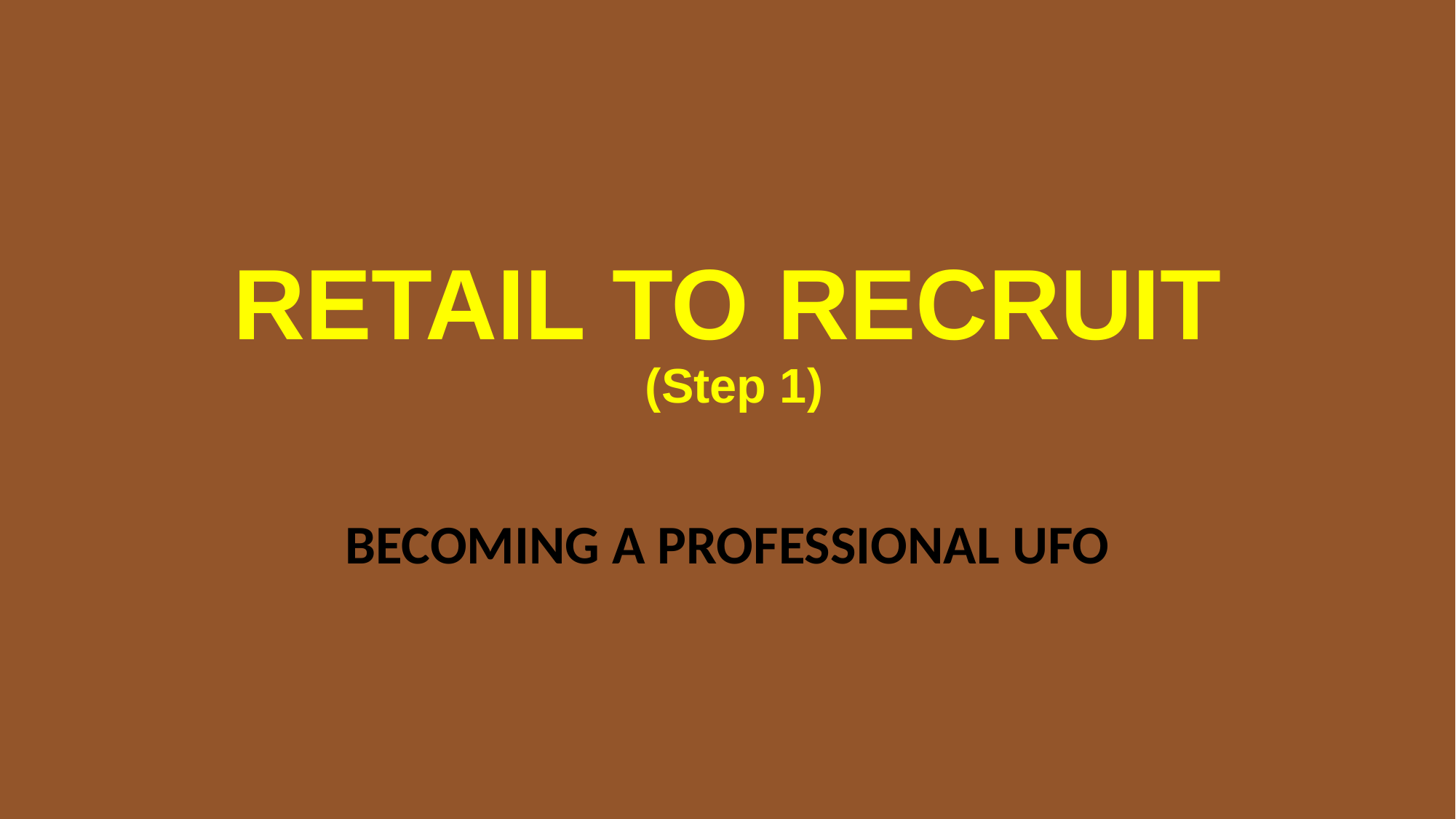

# RETAIL TO RECRUIT (Step 1)
BECOMING A PROFESSIONAL UFO